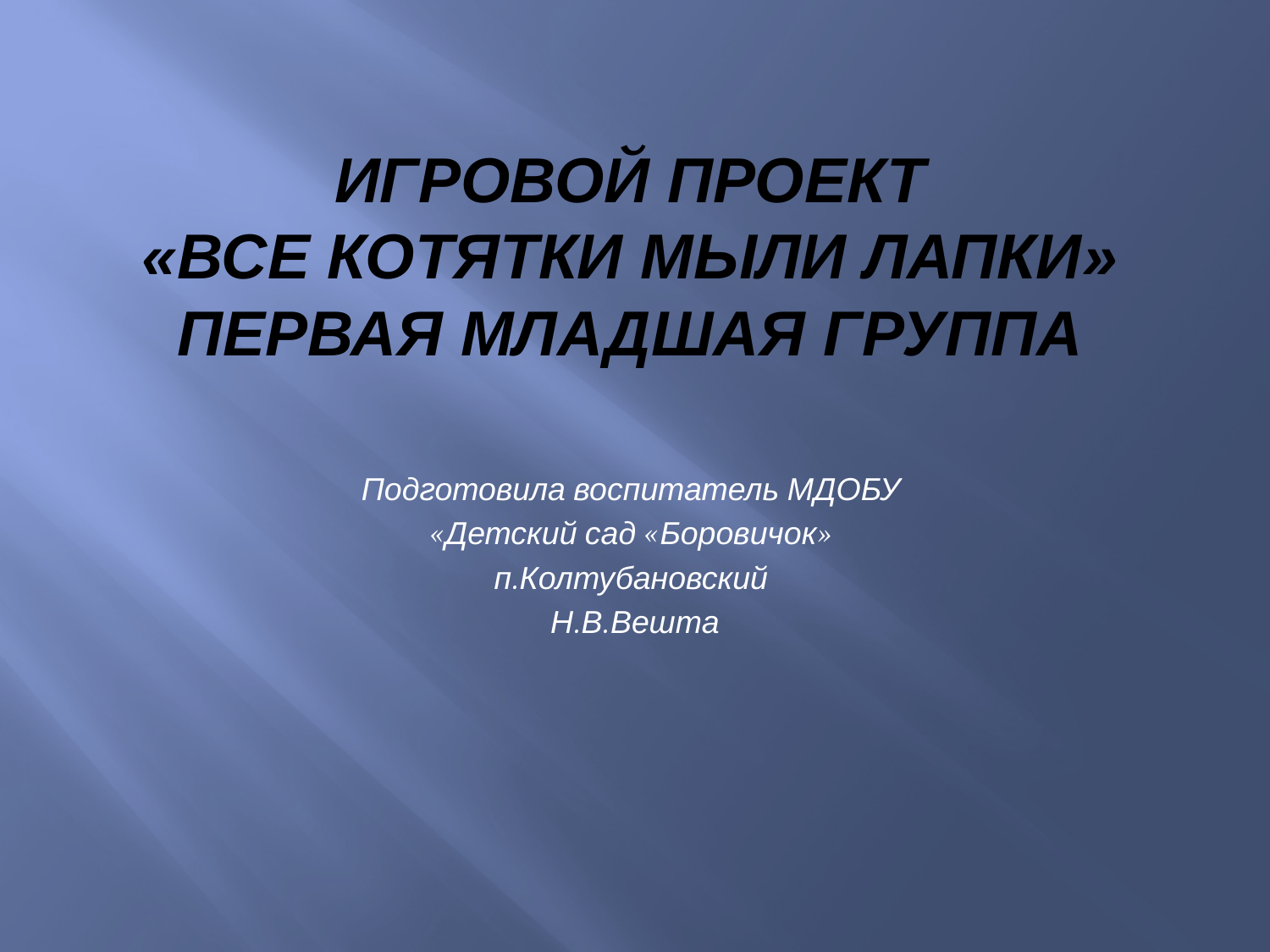

# ИГРОВОЙ ПРОЕКТ «ВСЕ КОТЯТКИ МЫЛИ ЛАПКИ» Первая младшая группа
Подготовила воспитатель МДОБУ
«Детский сад «Боровичок»
п.Колтубановский
Н.В.Вешта